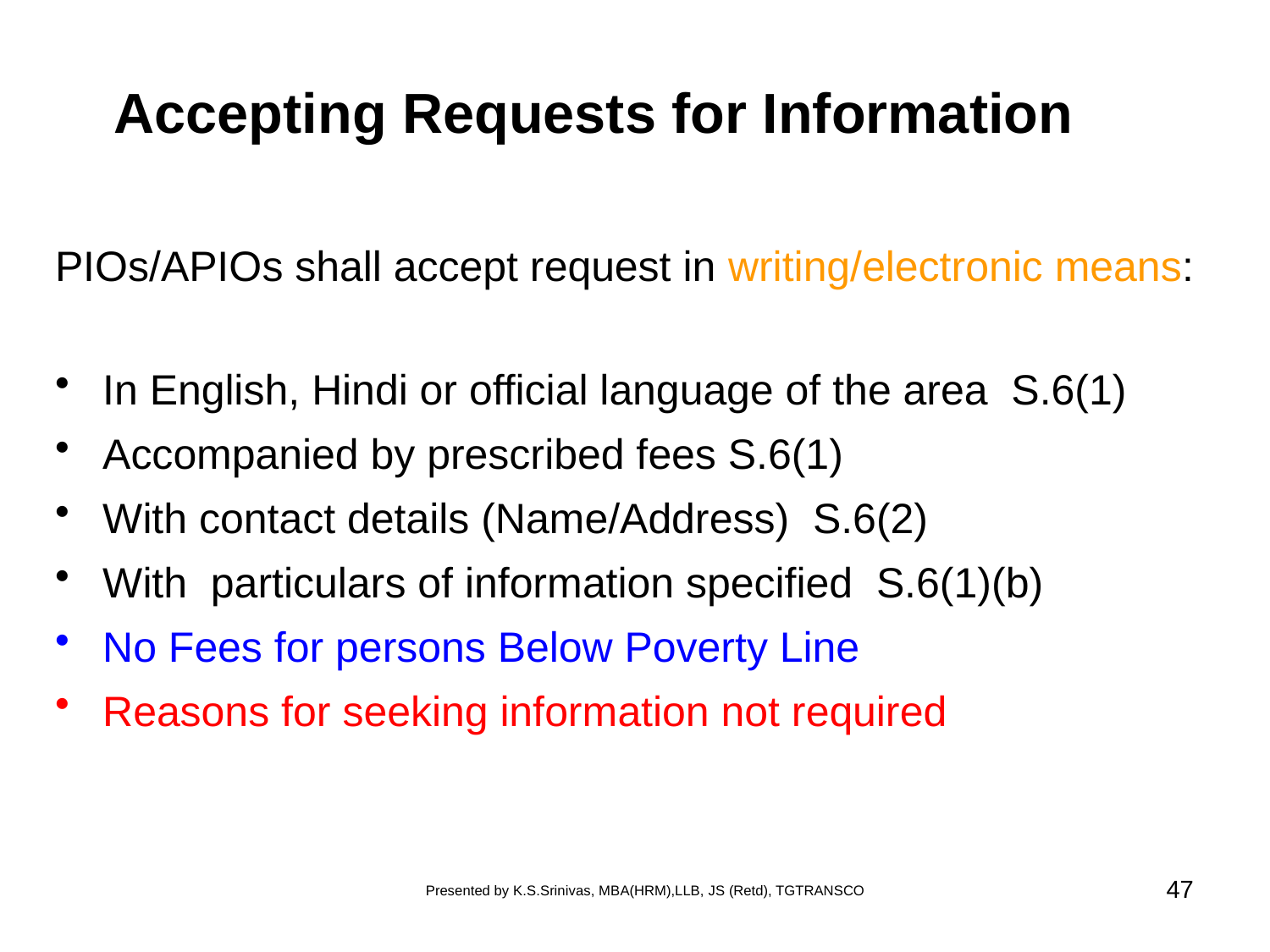

# Accepting Requests for Information
PIOs/APIOs shall accept request in writing/electronic means:

In English, Hindi or official language of the area  S.6(1)
Accompanied by prescribed fees S.6(1)
With contact details (Name/Address)  S.6(2)
With  particulars of information specified  S.6(1)(b)
No Fees for persons Below Poverty Line
Reasons for seeking information not required
47
Presented by K.S.Srinivas, MBA(HRM),LLB, JS (Retd), TGTRANSCO